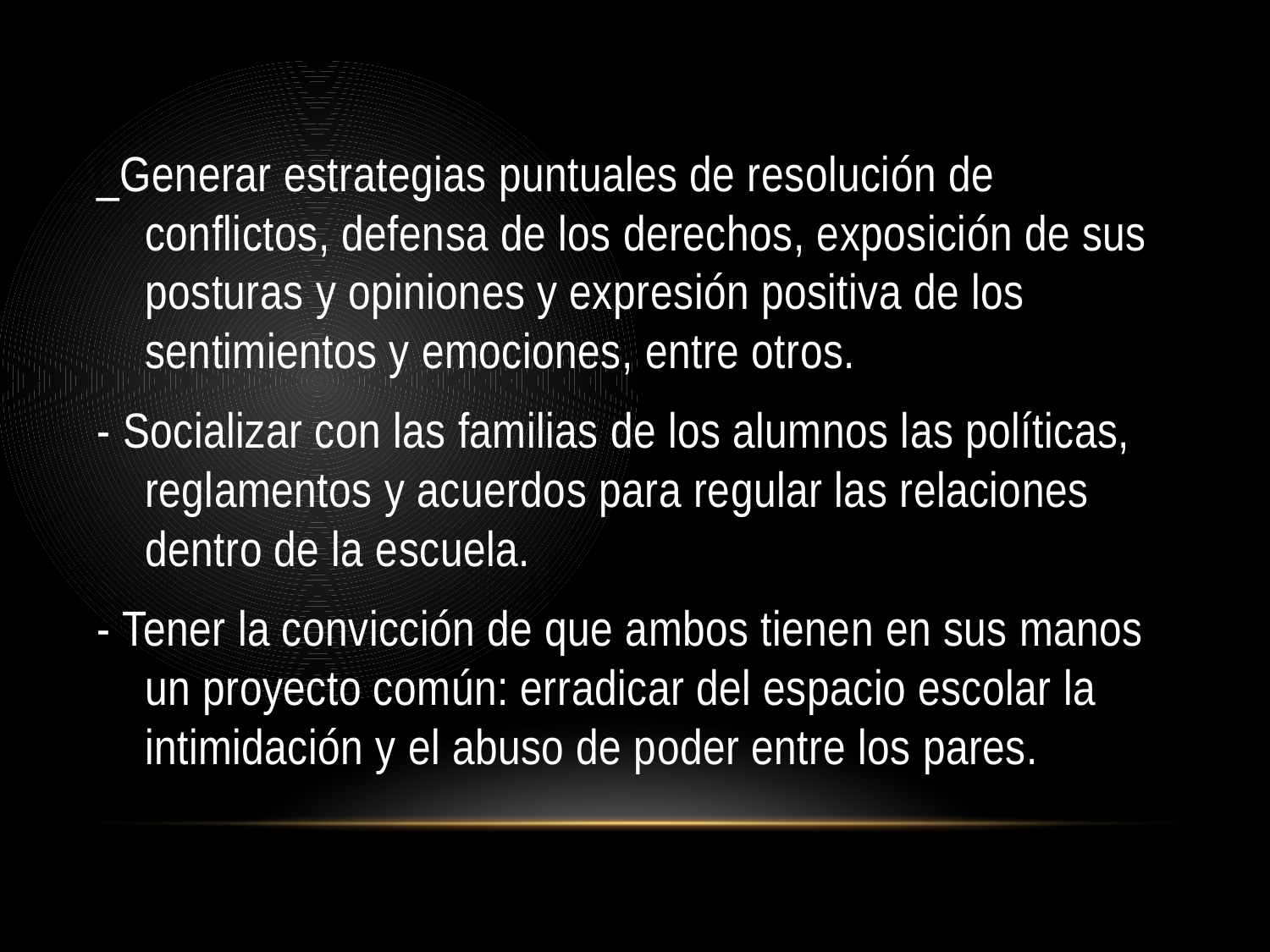

_Generar estrategias puntuales de resolución de conflictos, defensa de los derechos, exposición de sus posturas y opiniones y expresión positiva de los sentimientos y emociones, entre otros.
- Socializar con las familias de los alumnos las políticas, reglamentos y acuerdos para regular las relaciones dentro de la escuela.
- Tener la convicción de que ambos tienen en sus manos un proyecto común: erradicar del espacio escolar la intimidación y el abuso de poder entre los pares.